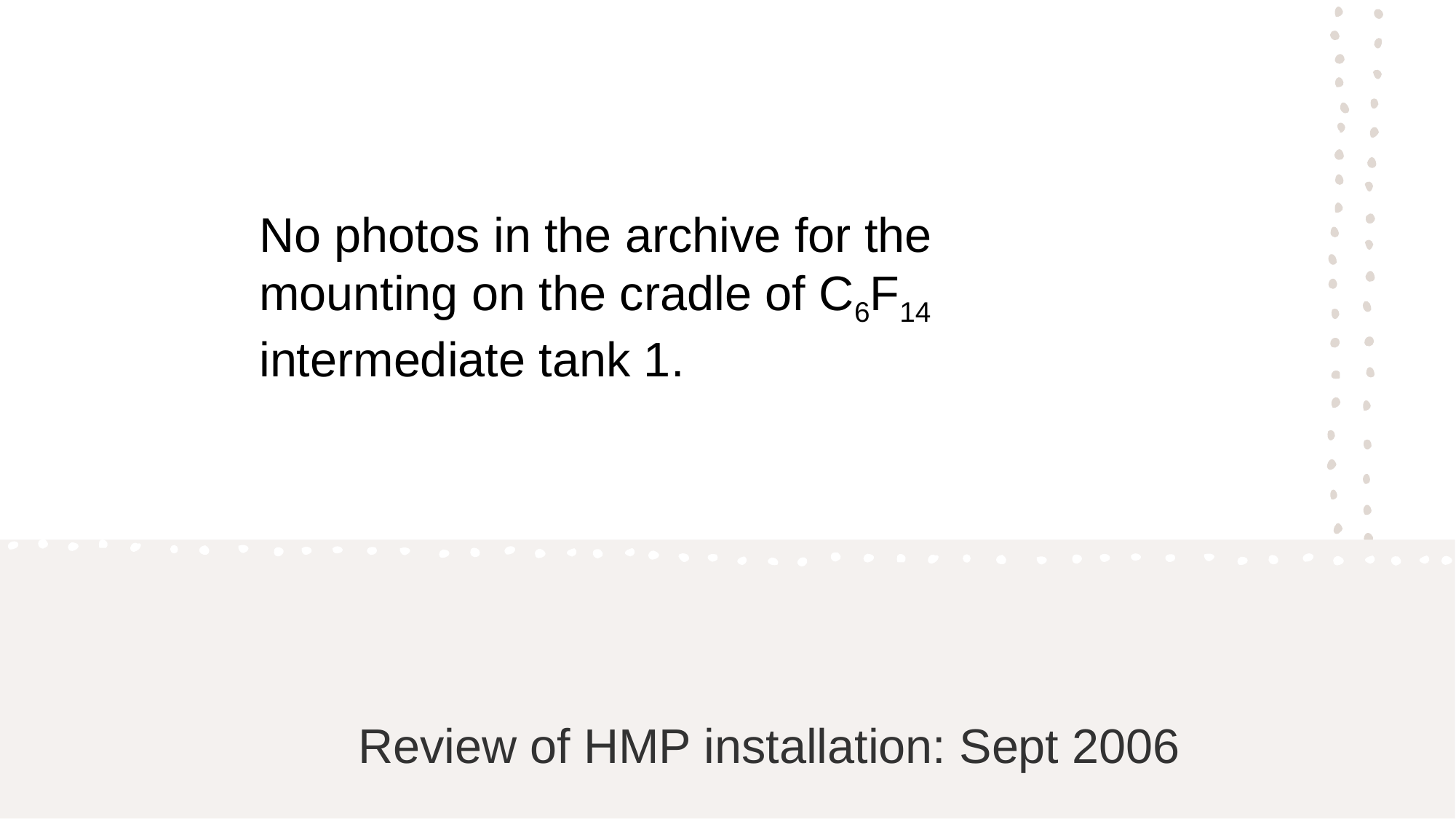

No photos in the archive for the mounting on the cradle of C6F14 intermediate tank 1.
# Review of HMP installation: Sept 2006